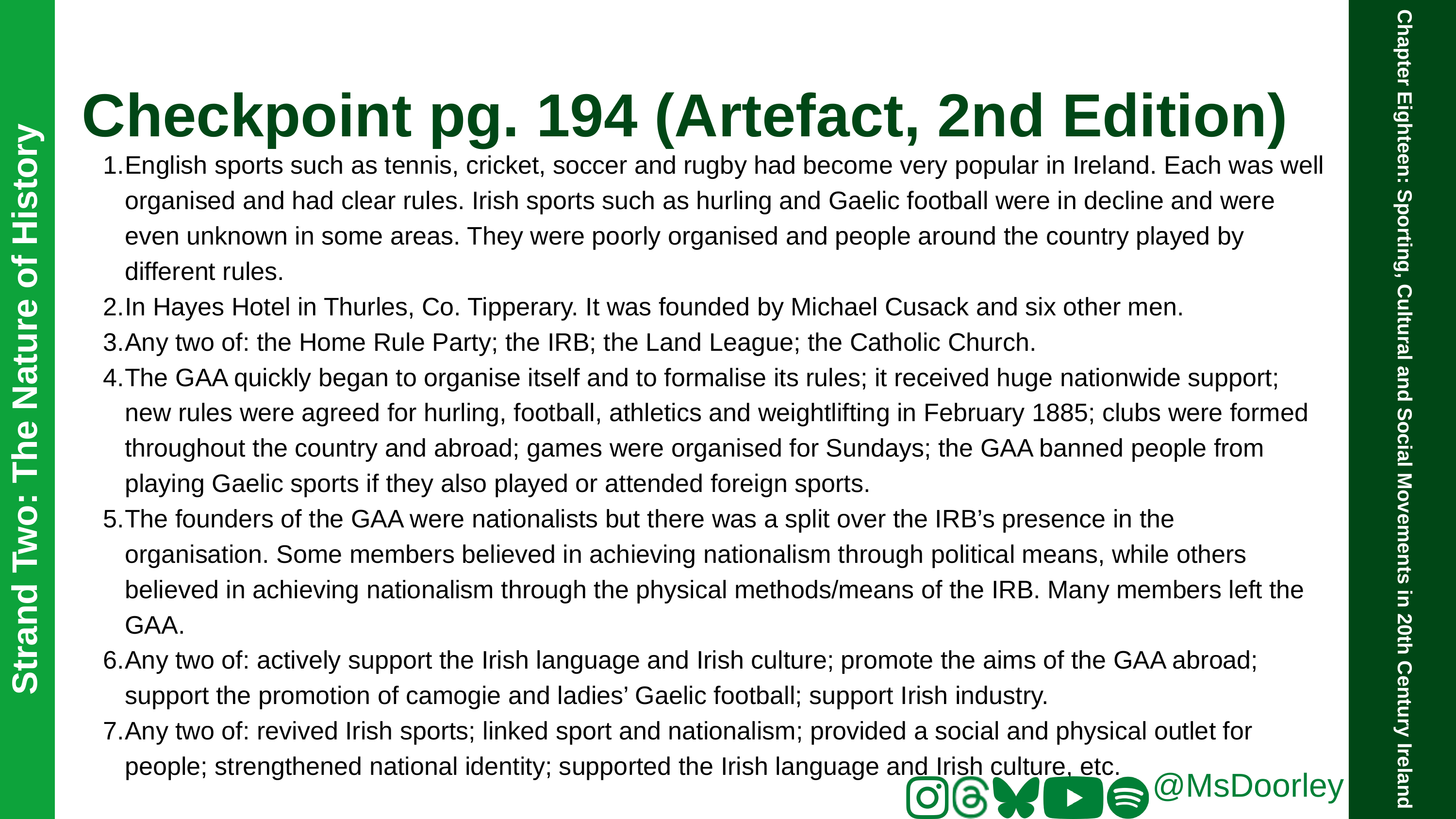

Checkpoint pg. 194 (Artefact, 2nd Edition)
English sports such as tennis, cricket, soccer and rugby had become very popular in Ireland. Each was well organised and had clear rules. Irish sports such as hurling and Gaelic football were in decline and were even unknown in some areas. They were poorly organised and people around the country played by different rules.
In Hayes Hotel in Thurles, Co. Tipperary. It was founded by Michael Cusack and six other men.
Any two of: the Home Rule Party; the IRB; the Land League; the Catholic Church.
The GAA quickly began to organise itself and to formalise its rules; it received huge nationwide support; new rules were agreed for hurling, football, athletics and weightlifting in February 1885; clubs were formed throughout the country and abroad; games were organised for Sundays; the GAA banned people from playing Gaelic sports if they also played or attended foreign sports.
The founders of the GAA were nationalists but there was a split over the IRB’s presence in the organisation. Some members believed in achieving nationalism through political means, while others believed in achieving nationalism through the physical methods/means of the IRB. Many members left the GAA.
Any two of: actively support the Irish language and Irish culture; promote the aims of the GAA abroad; support the promotion of camogie and ladies’ Gaelic football; support Irish industry.
Any two of: revived Irish sports; linked sport and nationalism; provided a social and physical outlet for people; strengthened national identity; supported the Irish language and Irish culture, etc.
Strand Two: The Nature of History
Chapter Eighteen: Sporting, Cultural and Social Movements in 20th Century Ireland

@MsDoorley